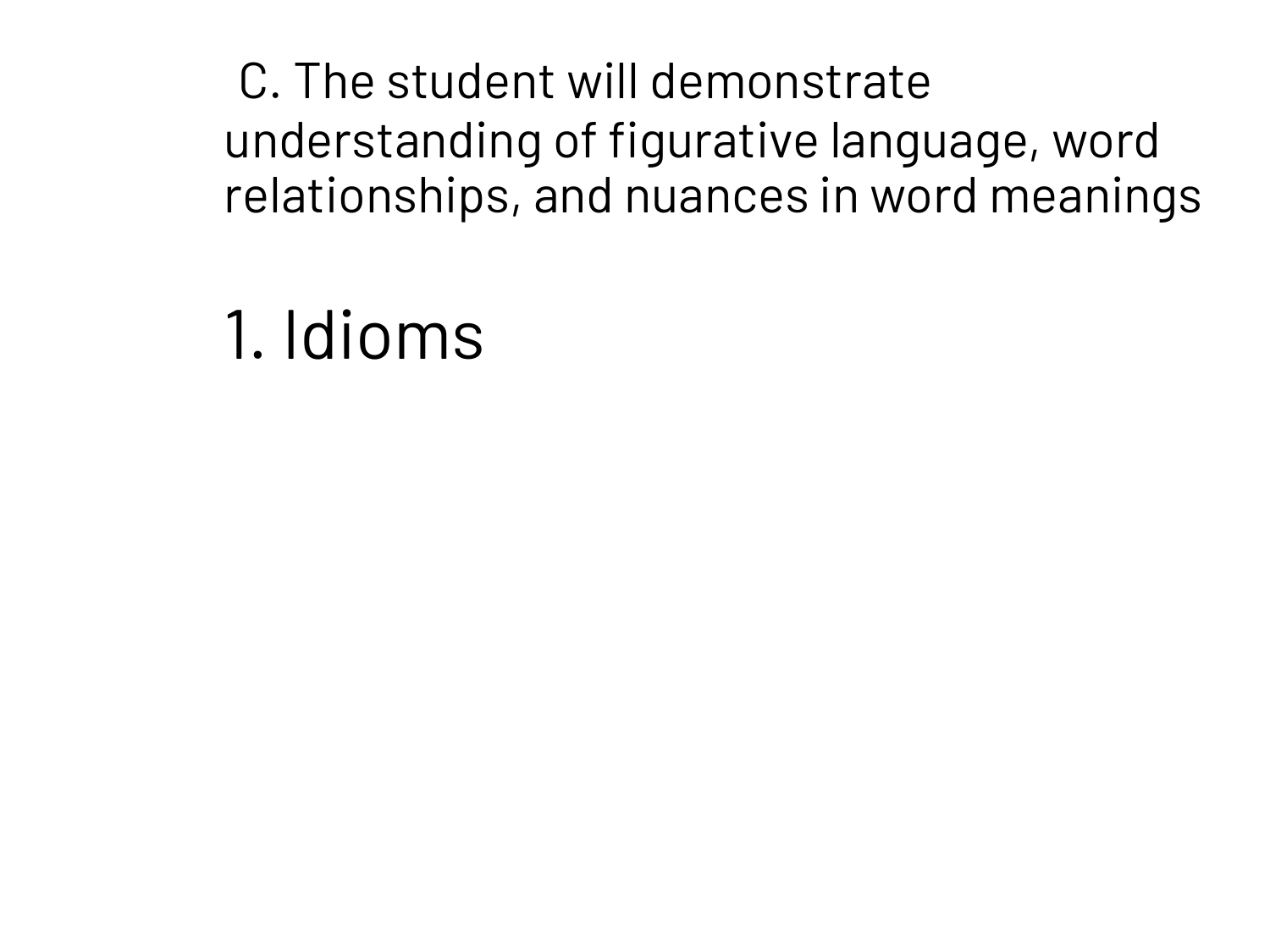

# C. The student will demonstrate understanding of figurative language, word relationships, and nuances in word meanings 1. Idioms